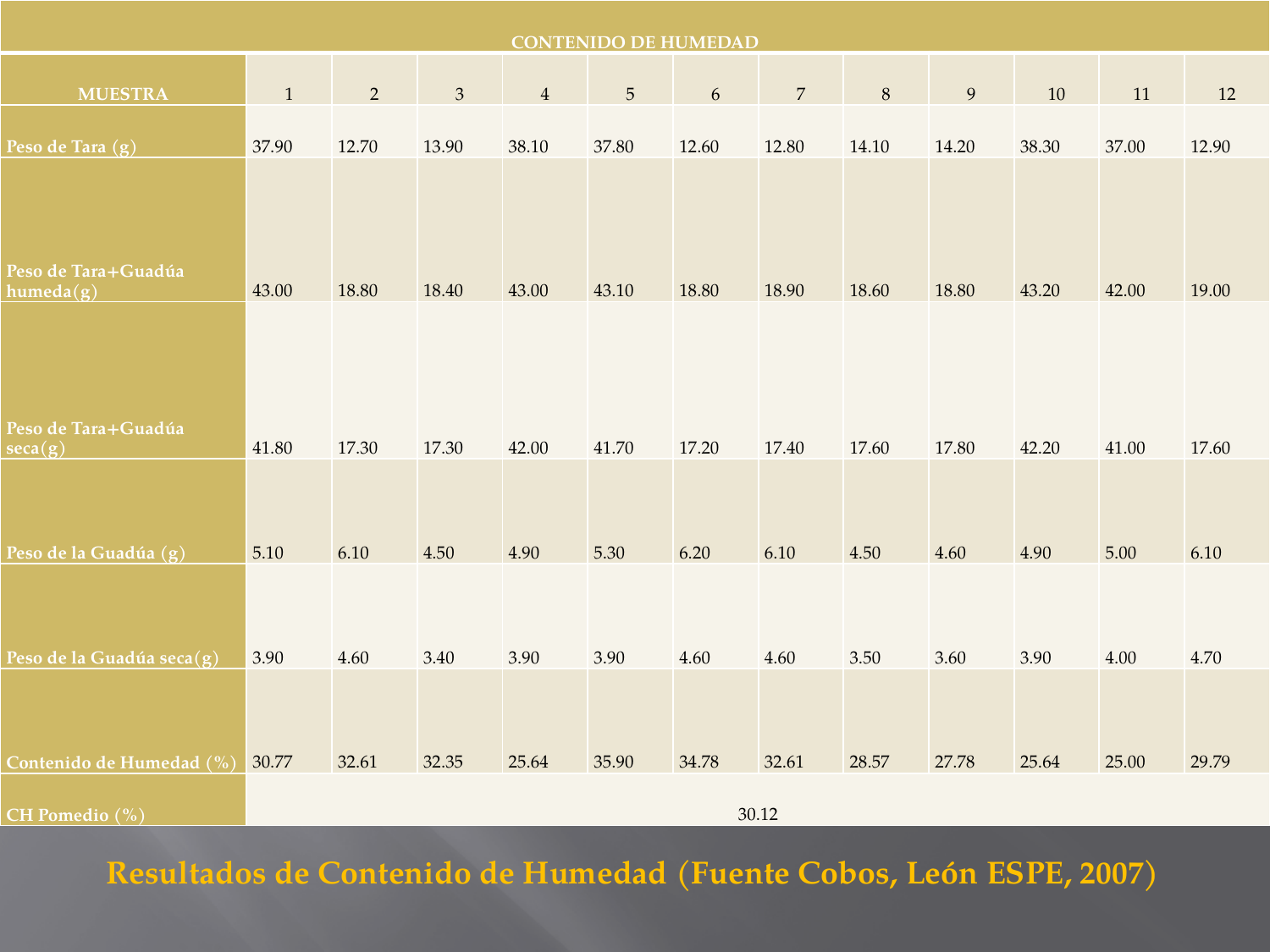

| CONTENIDO DE HUMEDAD |  |  |  |  |  |  |  |  |  |  |  |  |
| --- | --- | --- | --- | --- | --- | --- | --- | --- | --- | --- | --- | --- |
| MUESTRA | 1 | 2 | 3 | 4 | 5 | 6 | 7 | 8 | 9 | 10 | 11 | 12 |
| Peso de Tara (g) | 37.90 | 12.70 | 13.90 | 38.10 | 37.80 | 12.60 | 12.80 | 14.10 | 14.20 | 38.30 | 37.00 | 12.90 |
| Peso de Tara+Guadúa humeda(g) | 43.00 | 18.80 | 18.40 | 43.00 | 43.10 | 18.80 | 18.90 | 18.60 | 18.80 | 43.20 | 42.00 | 19.00 |
| Peso de Tara+Guadúa seca(g) | 41.80 | 17.30 | 17.30 | 42.00 | 41.70 | 17.20 | 17.40 | 17.60 | 17.80 | 42.20 | 41.00 | 17.60 |
| Peso de la Guadúa (g) | 5.10 | 6.10 | 4.50 | 4.90 | 5.30 | 6.20 | 6.10 | 4.50 | 4.60 | 4.90 | 5.00 | 6.10 |
| Peso de la Guadúa seca(g) | 3.90 | 4.60 | 3.40 | 3.90 | 3.90 | 4.60 | 4.60 | 3.50 | 3.60 | 3.90 | 4.00 | 4.70 |
| Contenido de Humedad (%) | 30.77 | 32.61 | 32.35 | 25.64 | 35.90 | 34.78 | 32.61 | 28.57 | 27.78 | 25.64 | 25.00 | 29.79 |
| CH Pomedio (%) | 30.12 |  |  |  |  |  |  |  |  |  |  |  |
Resultados de Contenido de Humedad (Fuente Cobos, León ESPE, 2007)